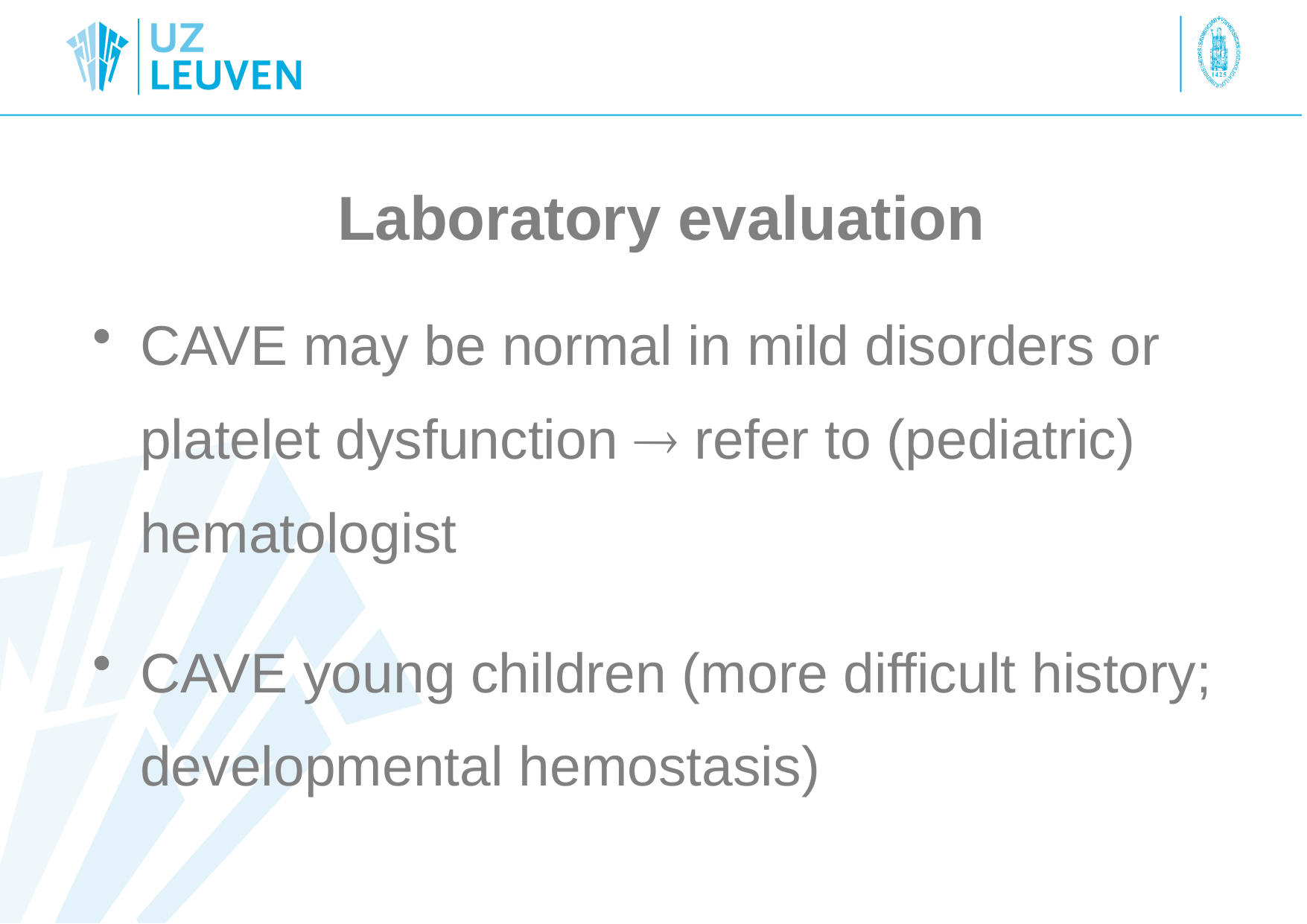

# Laboratory evaluation

CAVE may be normal in mild disorders or platelet dysfunction → refer to (pediatric) hematologist

CAVE young children (more difficult history; developmental hemostasis)